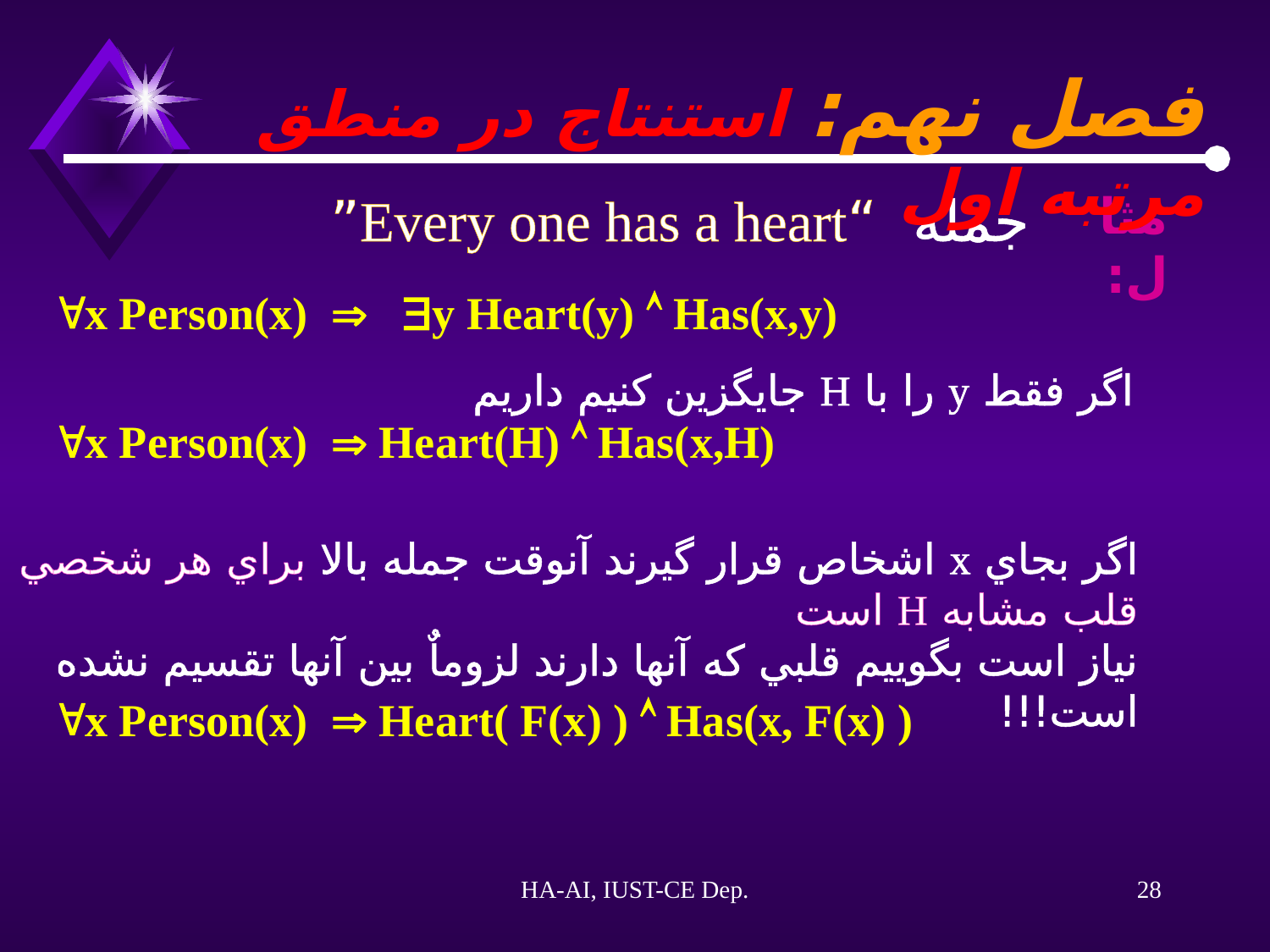

فصل نهم: استنتاج در منطق مرتبه اول
جمله  “Every one has a heart”
مثال:
∀x Person(x)  ⇒   ∃y Heart(y) ∧ Has(x,y)
اگر فقط y را با H جايگزين کنيم داريم
∀x Person(x)  ⇒ Heart(H) ∧ Has(x,H)
اگر بجاي x اشخاص قرار گيرند آنوقت جمله بالا براي هر شخصي قلب مشابه H است
نياز است بگوييم قلبي که آنها دارند لزوماٌ بين آنها تقسيم نشده است!!!
∀x Person(x)  ⇒ Heart( F(x) ) ∧ Has(x, F(x) )
HA-AI, IUST-CE Dep.
28